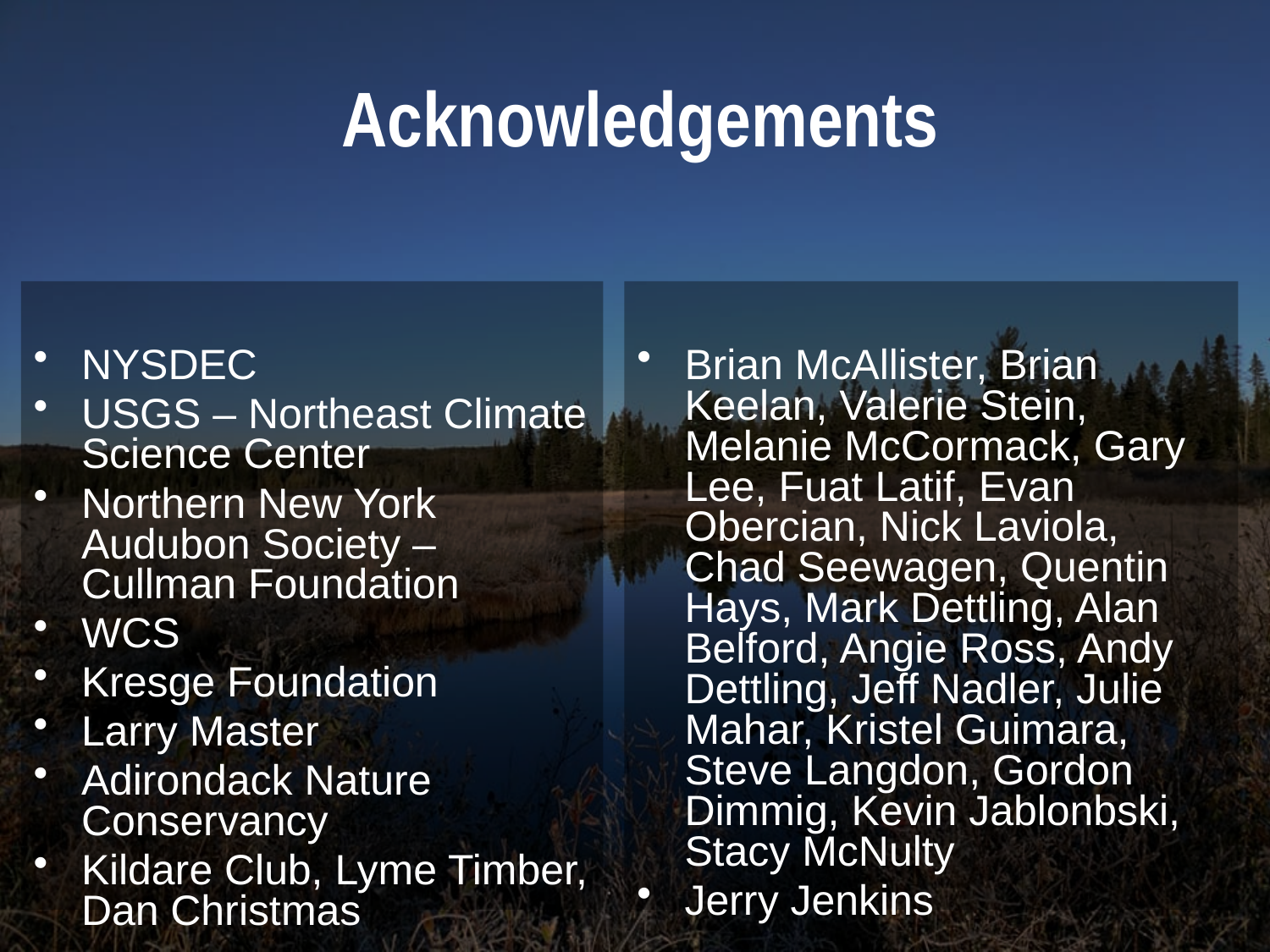

Acknowledgements

NYSDEC
USGS – Northeast Climate Science Center
Northern New York Audubon Society – Cullman Foundation
WCS
Kresge Foundation
Larry Master
Adirondack Nature Conservancy
Kildare Club, Lyme Timber, Dan Christmas

Brian McAllister, Brian Keelan, Valerie Stein, Melanie McCormack, Gary Lee, Fuat Latif, Evan Obercian, Nick Laviola, Chad Seewagen, Quentin Hays, Mark Dettling, Alan Belford, Angie Ross, Andy Dettling, Jeff Nadler, Julie Mahar, Kristel Guimara, Steve Langdon, Gordon Dimmig, Kevin Jablonbski, Stacy McNulty
Jerry Jenkins